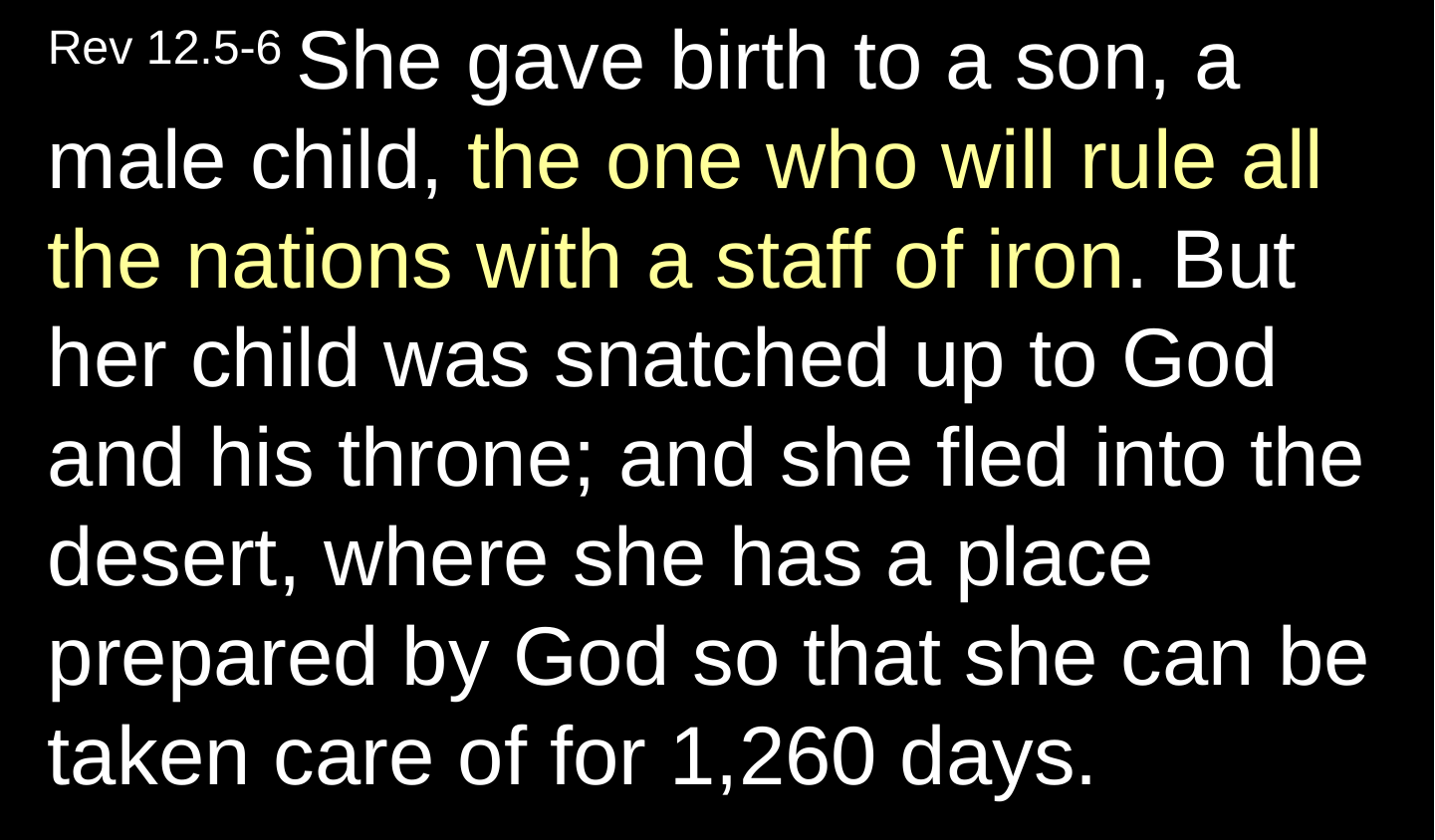

Rev 12.5-6 She gave birth to a son, a male child, the one who will rule all the nations with a staff of iron. But her child was snatched up to God and his throne; and she fled into the desert, where she has a place prepared by God so that she can be taken care of for 1,260 days.